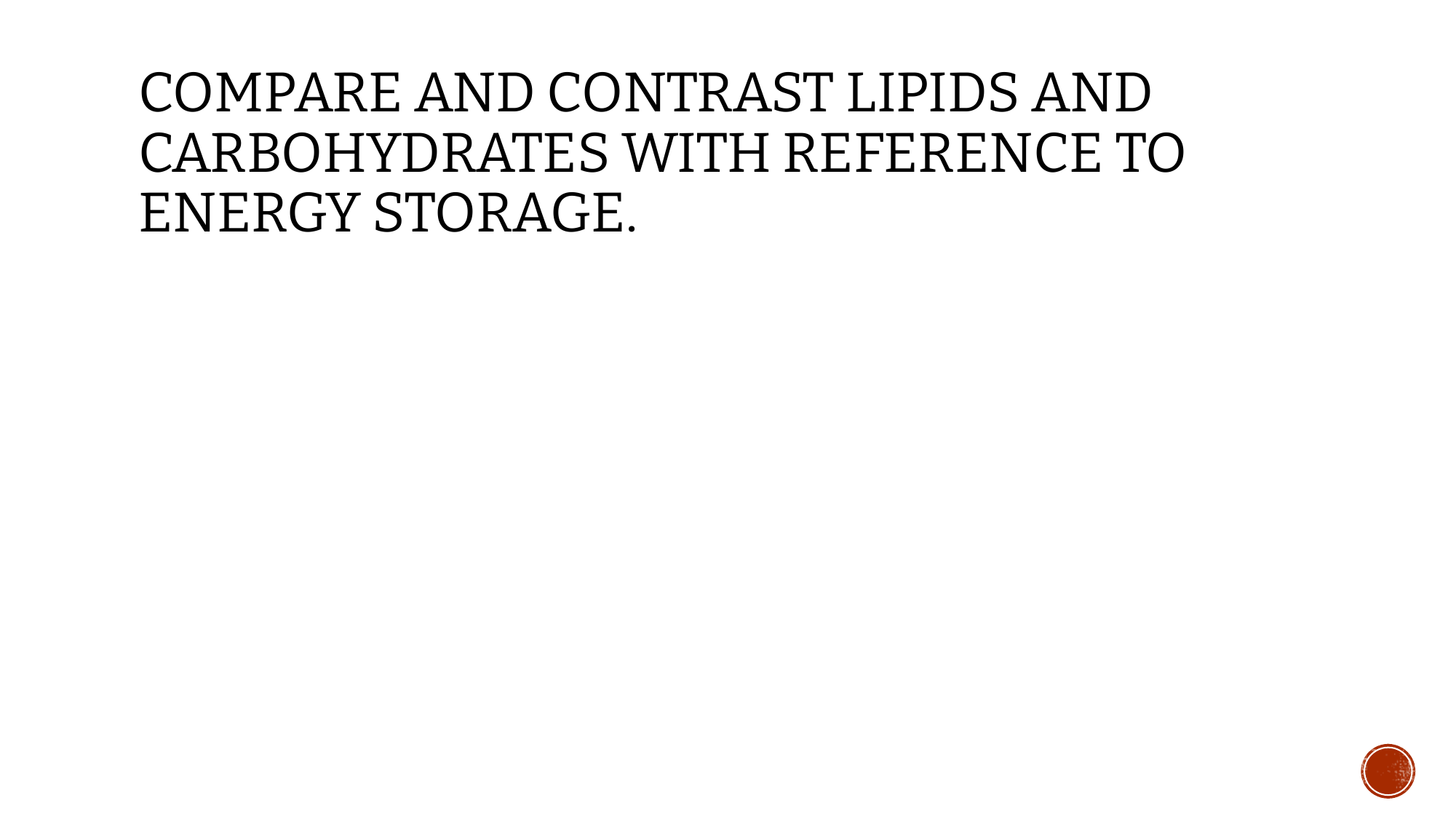

# Compare and contrast lipids and carbohydrates with reference to energy storage.